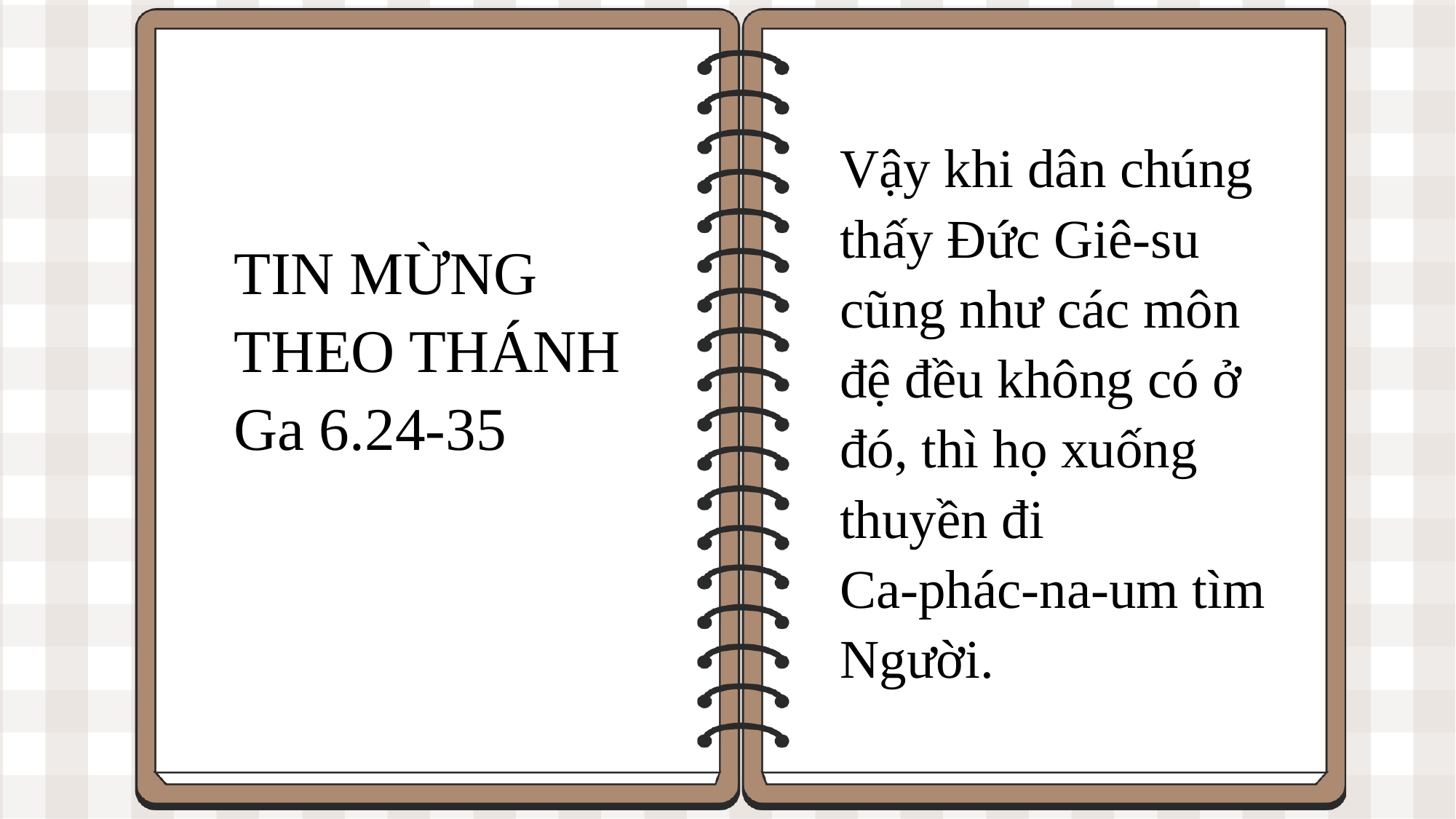

Vậy khi dân chúng thấy Đức Giê-su cũng như các môn đệ đều không có ở đó, thì họ xuống thuyền đi              Ca-phác-na-um tìm Người.
TIN MỪNG THEO THÁNH Ga 6.24-35